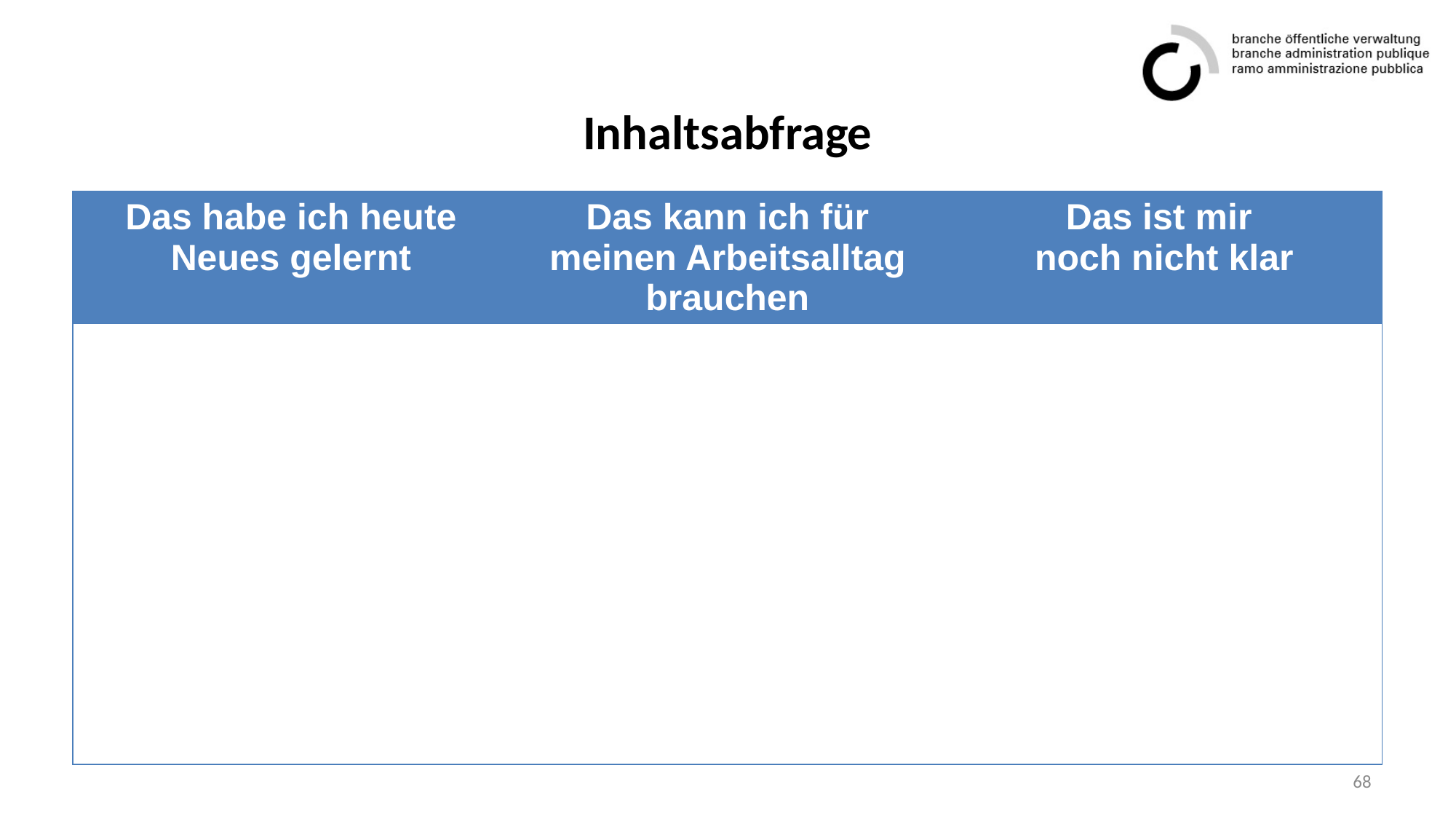

# Inhaltsabfrage
| Das habe ich heute Neues gelernt | Das kann ich für meinen Arbeitsalltag brauchen | Das ist mir noch nicht klar |
| --- | --- | --- |
|  |  |  |
68